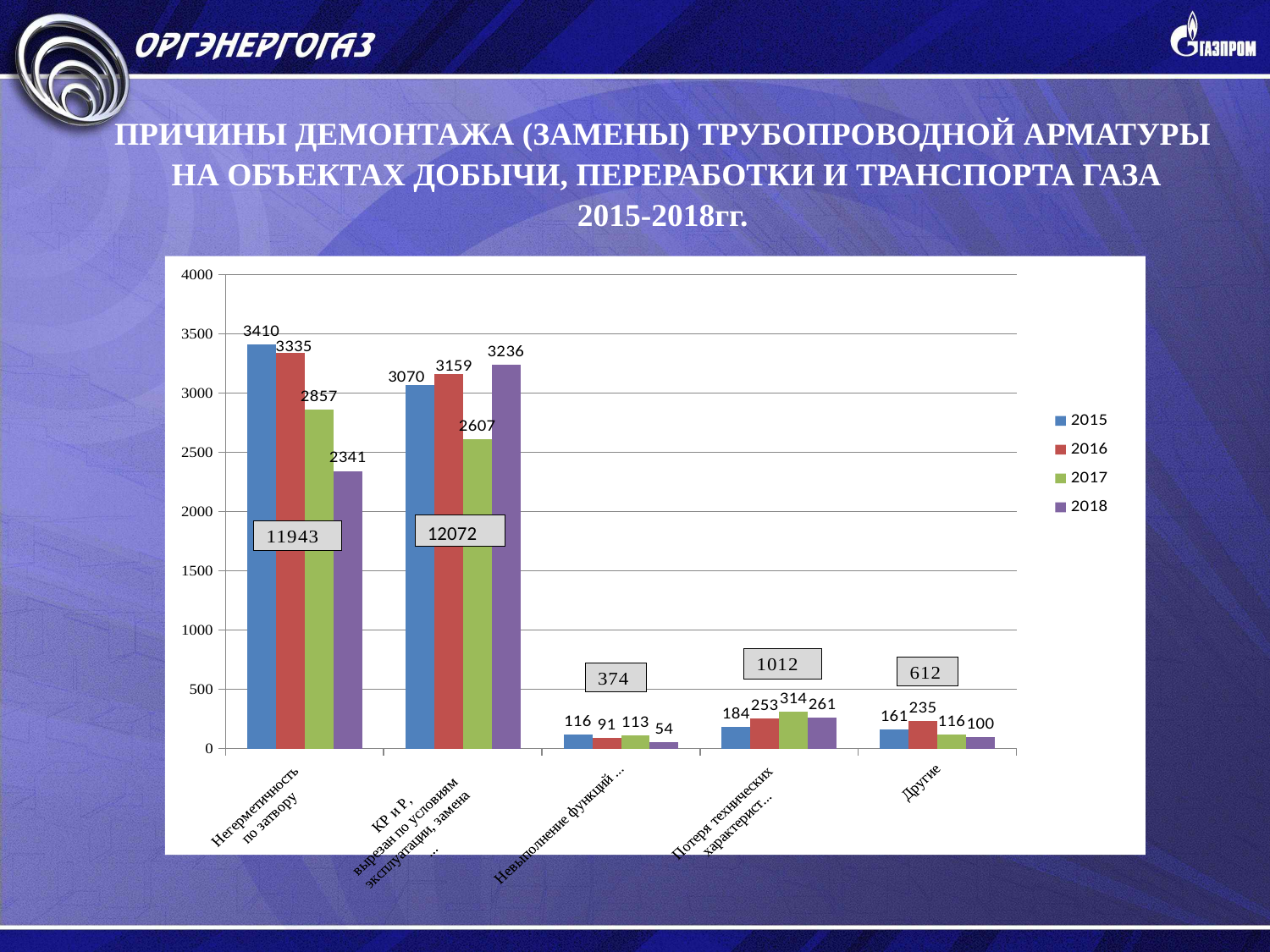

ПРИЧИНЫ ДЕМОНТАЖА (ЗАМЕНЫ) ТРУБОПРОВОДНОЙ АРМАТУРЫ
НА ОБЪЕКТАХ ДОБЫЧИ, ПЕРЕРАБОТКИ И ТРАНСПОРТА ГАЗА
2015-2018гг.

### Chart

| Category | 2015 | 2016 | 2017 | 2018 |
|---|---|---|---|---|
| Негерметичность
по затвору | 3410.0 | 3335.0 | 2857.0 | 2341.0 |
| КР и Р,
вырезан по условиям
эксплуатации, замена
неравнопроходной
запорной арматуры  | 3070.0 | 3159.0 | 2607.0 | 3236.0 |
| Невыполнение функций «открытия-закрытия» | 116.0 | 91.0 | 113.0 | 54.0 |
| Потеря технических
характеристик арматуры | 184.0 | 253.0 | 314.0 | 261.0 |
| Другие | 161.0 | 235.0 | 116.0 | 100.0 |
12072